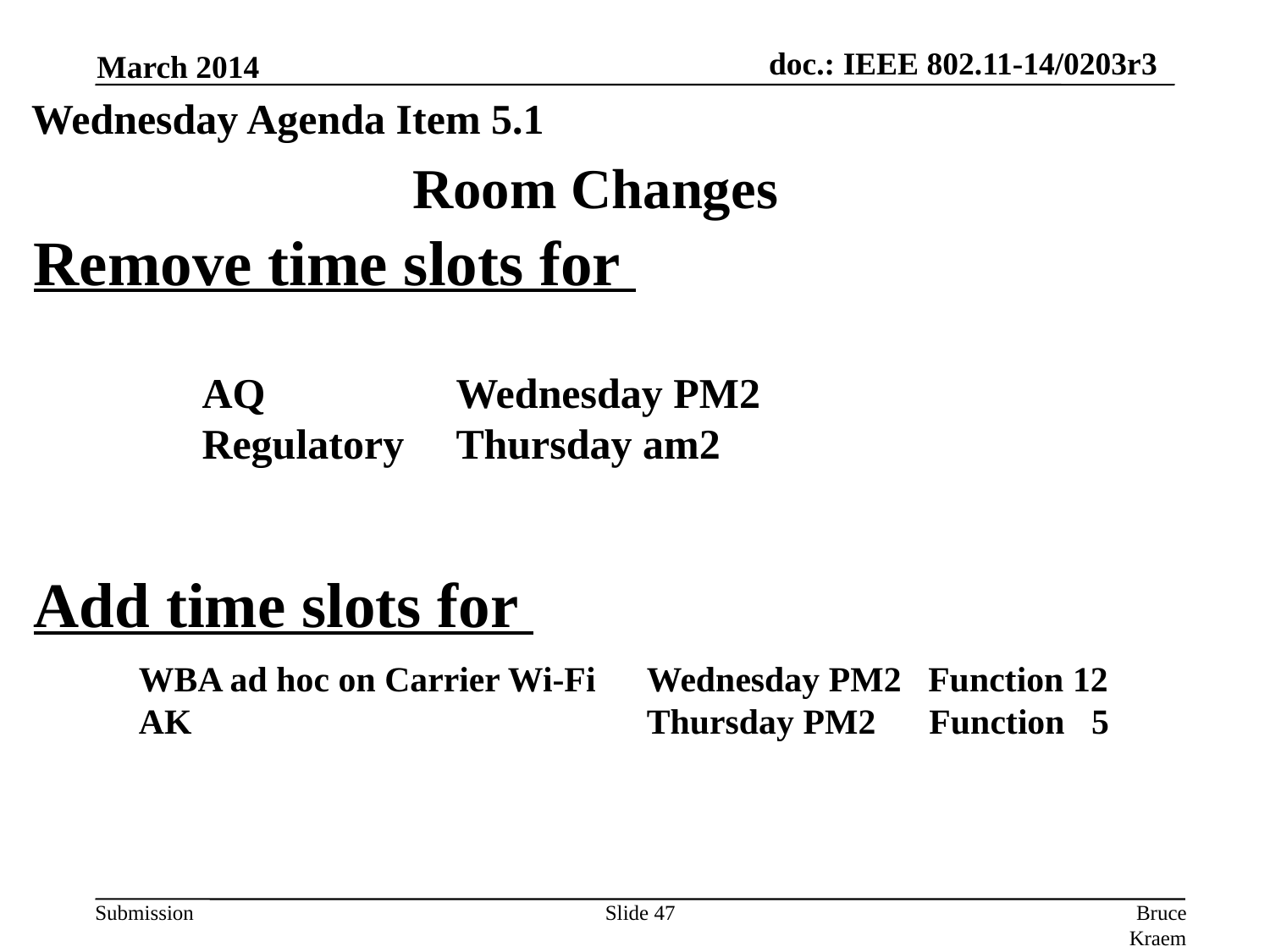

March 2014
Wednesday Agenda Item 5.1
Room Changes
Remove time slots for
AQ    		Wednesday PM2
Regulatory    	Thursday am2
Add time slots for
WBA ad hoc on Carrier Wi-Fi   	Wednesday PM2   Function 12
AK 				Thursday PM2      Function   5
Slide 47
Bruce Kraemer, Marvell